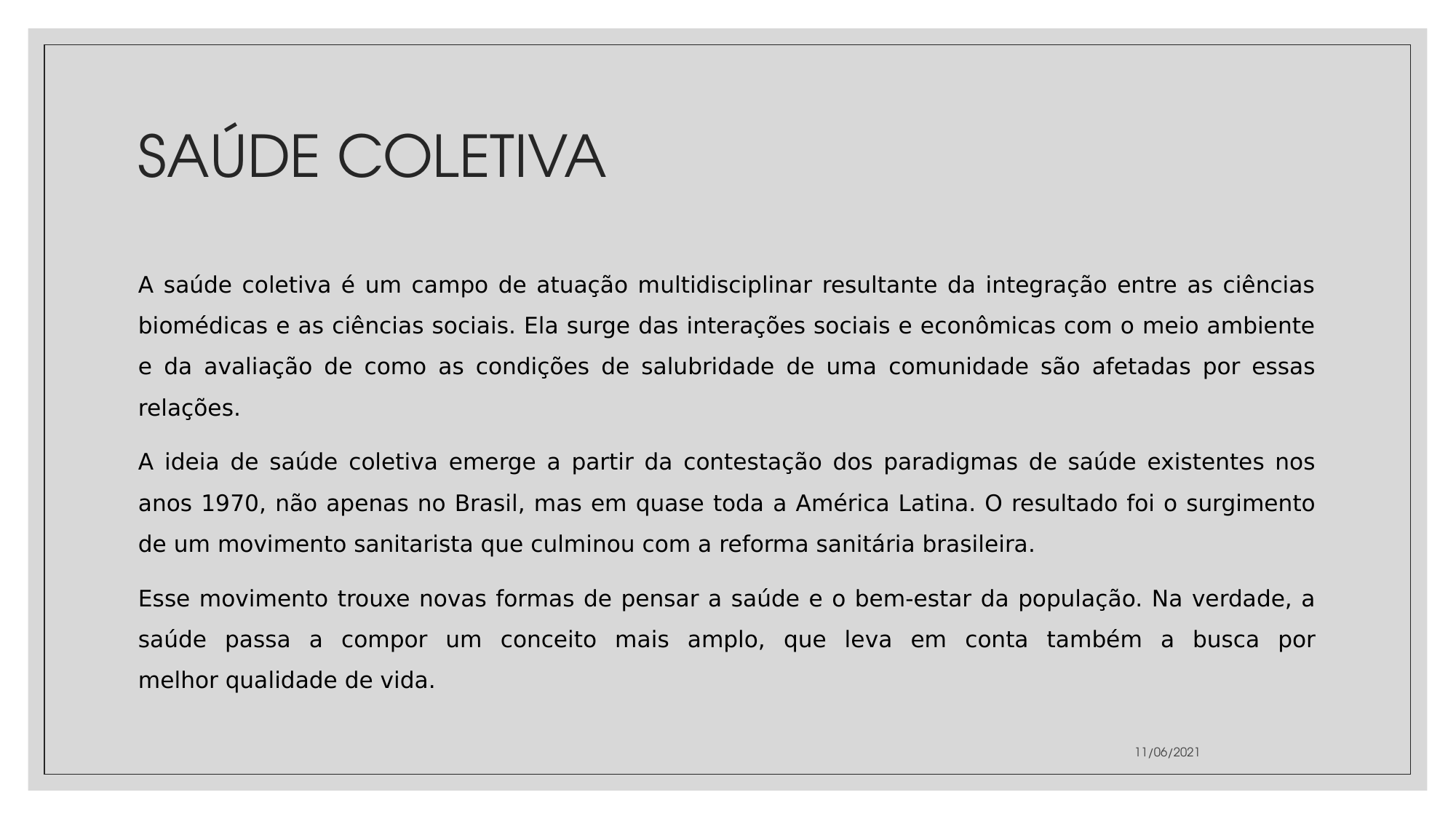

# SAÚDE COLETIVA
A saúde coletiva é um campo de atuação multidisciplinar resultante da integração entre as ciências biomédicas e as ciências sociais. Ela surge das interações sociais e econômicas com o meio ambiente e da avaliação de como as condições de salubridade de uma comunidade são afetadas por essas relações.
A ideia de saúde coletiva emerge a partir da contestação dos paradigmas de saúde existentes nos anos 1970, não apenas no Brasil, mas em quase toda a América Latina. O resultado foi o surgimento de um movimento sanitarista que culminou com a reforma sanitária brasileira.
Esse movimento trouxe novas formas de pensar a saúde e o bem-estar da população. Na verdade, a saúde passa a compor um conceito mais amplo, que leva em conta também a busca por melhor qualidade de vida.

11/06/2021